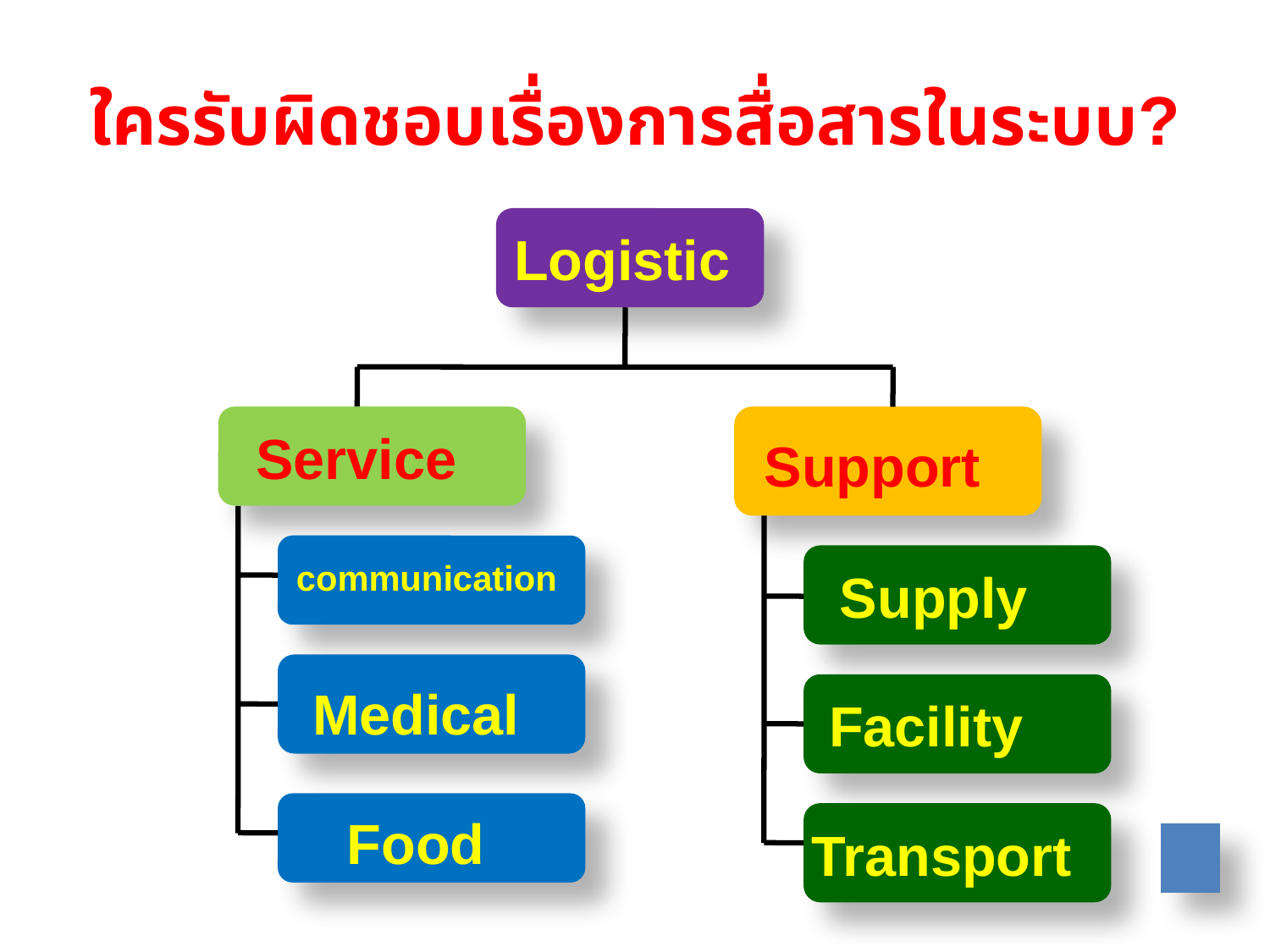

# ใครรับผิดชอบเรื่องการสื่อสารในระบบ?

Logistic

Service

Support

communication

Supply

Medical

Facility

Food

Transport